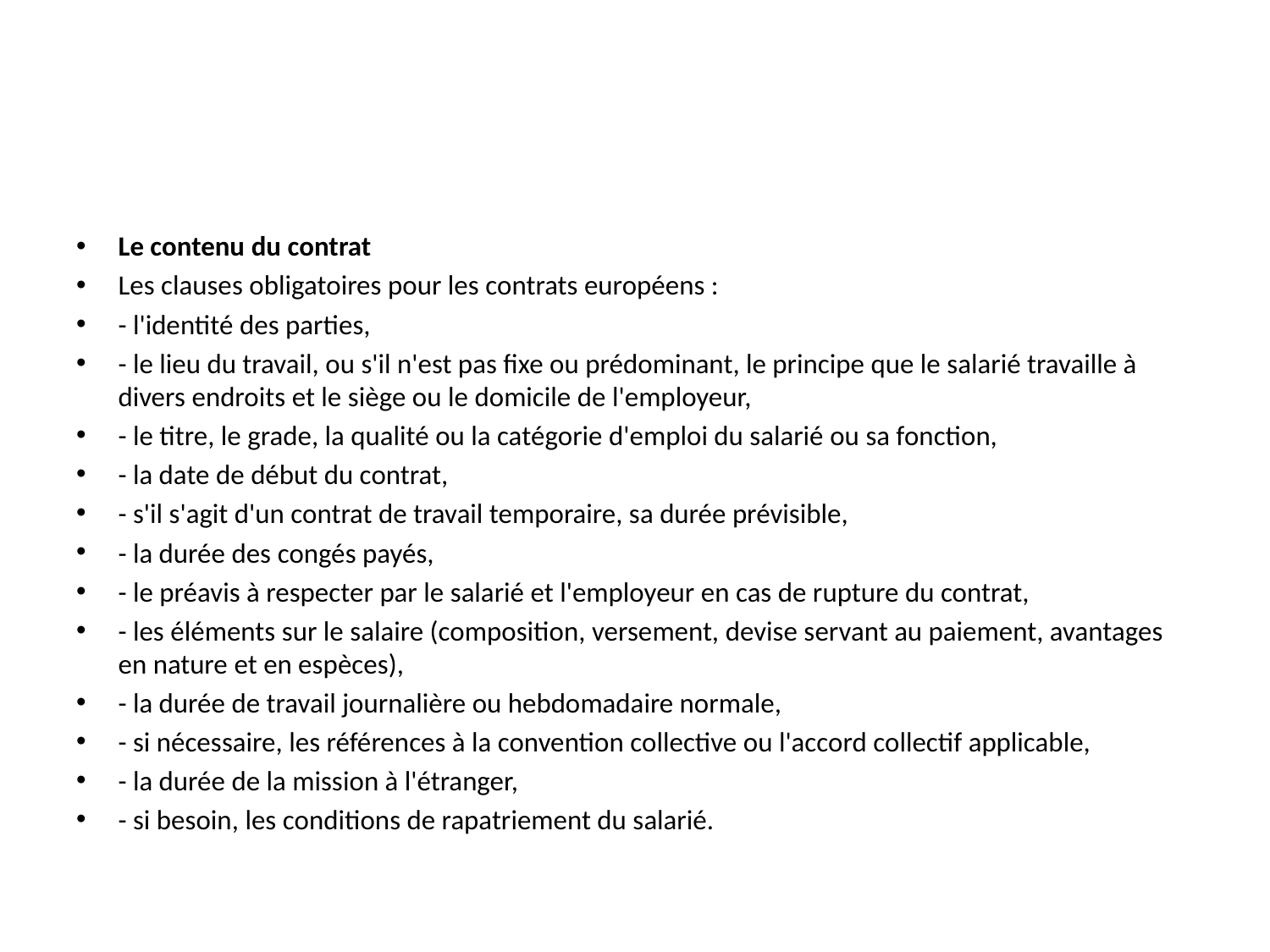

#
Le contenu du contrat
Les clauses obligatoires pour les contrats européens :
- l'identité des parties,
- le lieu du travail, ou s'il n'est pas fixe ou prédominant, le principe que le salarié travaille à divers endroits et le siège ou le domicile de l'employeur,
- le titre, le grade, la qualité ou la catégorie d'emploi du salarié ou sa fonction,
- la date de début du contrat,
- s'il s'agit d'un contrat de travail temporaire, sa durée prévisible,
- la durée des congés payés,
- le préavis à respecter par le salarié et l'employeur en cas de rupture du contrat,
- les éléments sur le salaire (composition, versement, devise servant au paiement, avantages en nature et en espèces),
- la durée de travail journalière ou hebdomadaire normale,
- si nécessaire, les références à la convention collective ou l'accord collectif applicable,
- la durée de la mission à l'étranger,
- si besoin, les conditions de rapatriement du salarié.